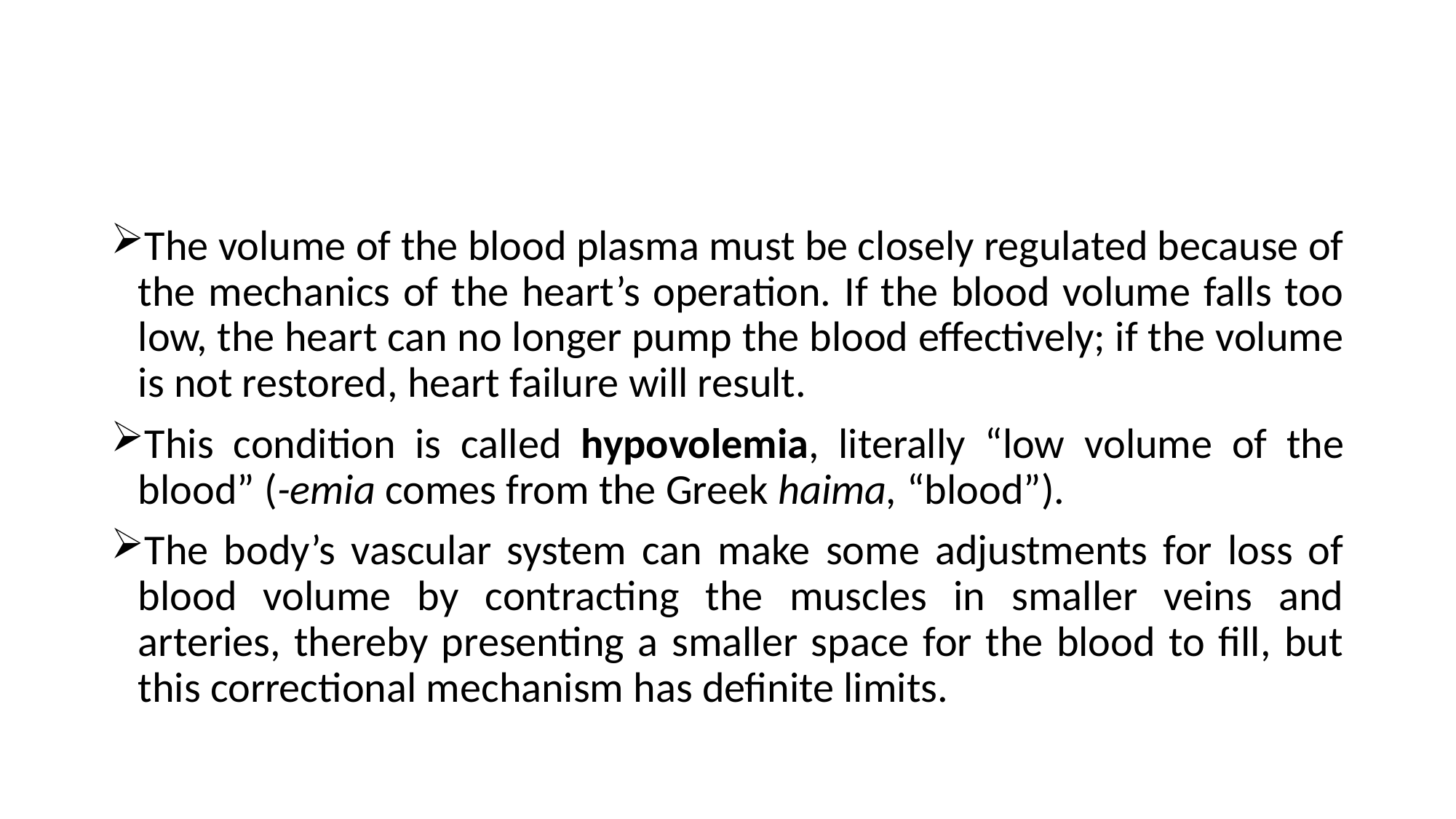

#
The volume of the blood plasma must be closely regulated because of the mechanics of the heart’s operation. If the blood volume falls too low, the heart can no longer pump the blood effectively; if the volume is not restored, heart failure will result.
This condition is called hypovolemia, literally “low volume of the blood” (-emia comes from the Greek haima, “blood”).
The body’s vascular system can make some adjustments for loss of blood volume by contracting the muscles in smaller veins and arteries, thereby presenting a smaller space for the blood to fill, but this correctional mechanism has definite limits.